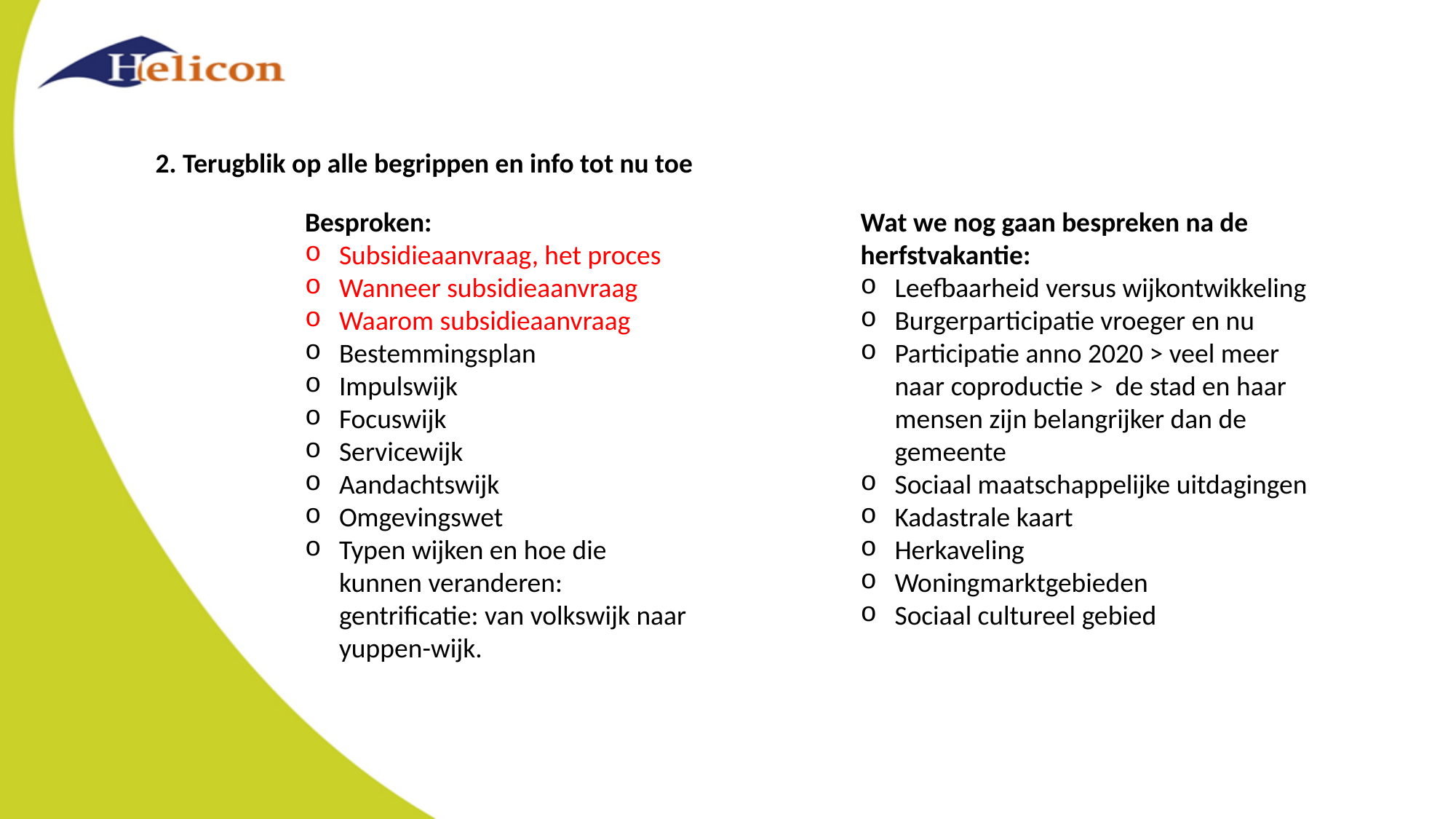

2. Terugblik op alle begrippen en info tot nu toe
Besproken:
Subsidieaanvraag, het proces
Wanneer subsidieaanvraag
Waarom subsidieaanvraag
Bestemmingsplan
Impulswijk
Focuswijk
Servicewijk
Aandachtswijk
Omgevingswet
Typen wijken en hoe die kunnen veranderen: gentrificatie: van volkswijk naar yuppen-wijk.

Wat we nog gaan bespreken na de herfstvakantie:
Leefbaarheid versus wijkontwikkeling
Burgerparticipatie vroeger en nu
Participatie anno 2020 > veel meer naar coproductie >  de stad en haar mensen zijn belangrijker dan de gemeente
Sociaal maatschappelijke uitdagingen
Kadastrale kaart
Herkaveling
Woningmarktgebieden
Sociaal cultureel gebied